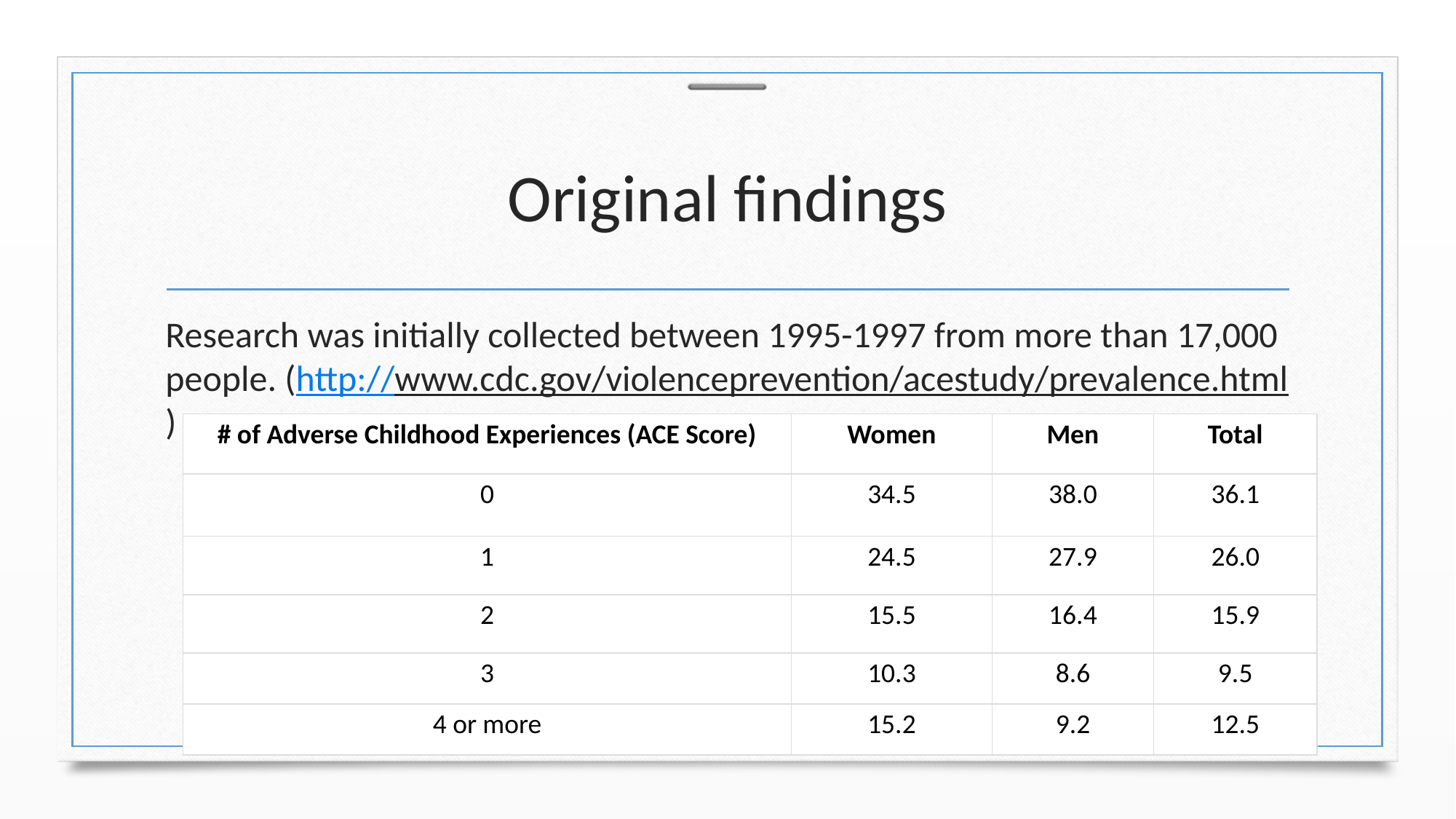

# Original findings
Research was initially collected between 1995-1997 from more than 17,000 people. (http://www.cdc.gov/violenceprevention/acestudy/prevalence.html)

| # of Adverse Childhood Experiences (ACE Score) | Women | Men | Total |
| --- | --- | --- | --- |
| 0 | 34.5 | 38.0 | 36.1 |
| 1 | 24.5 | 27.9 | 26.0 |
| 2 | 15.5 | 16.4 | 15.9 |
| 3 | 10.3 | 8.6 | 9.5 |
| 4 or more | 15.2 | 9.2 | 12.5 |